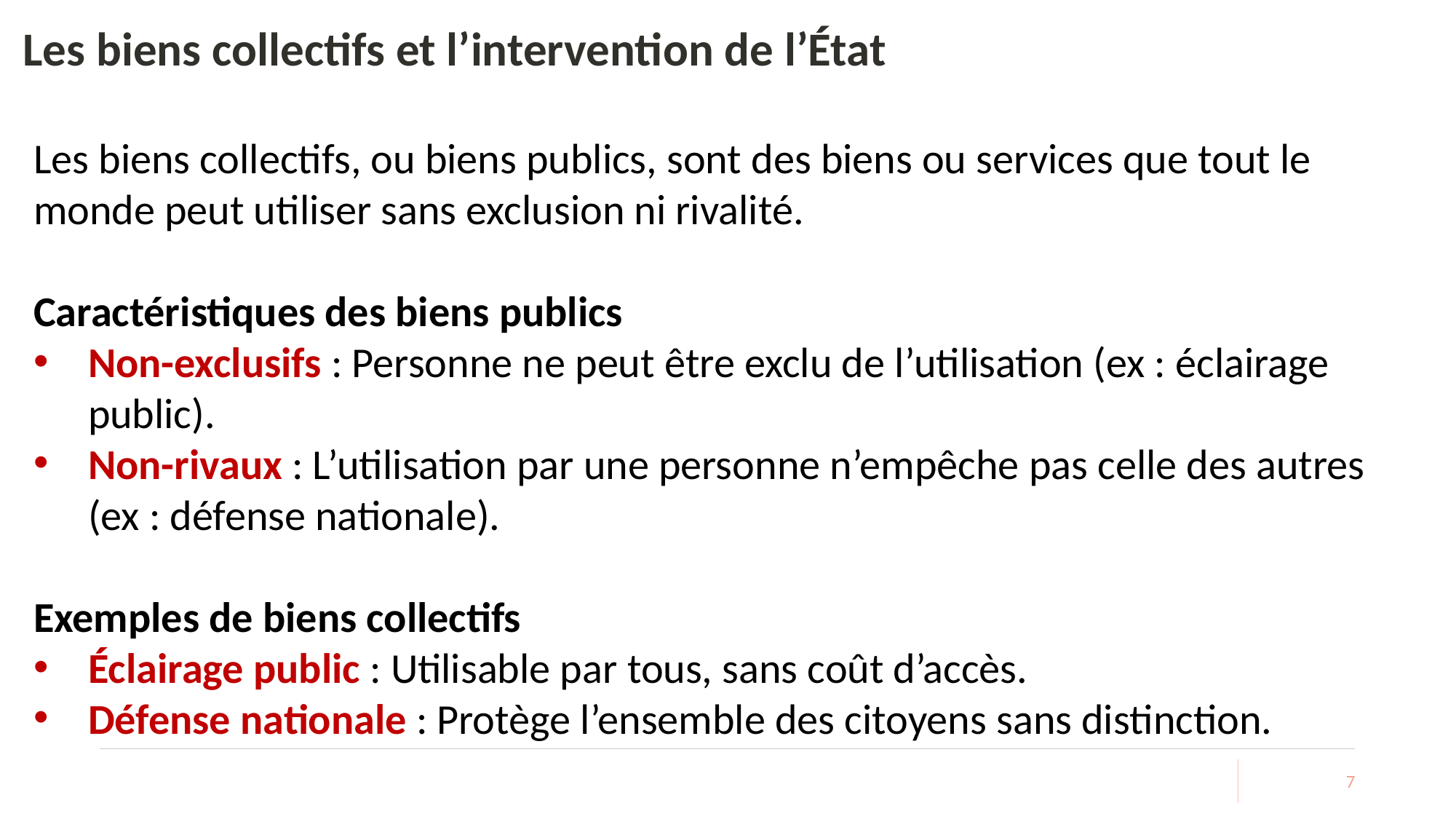

# Les biens collectifs et l’intervention de l’État
Les biens collectifs, ou biens publics, sont des biens ou services que tout le monde peut utiliser sans exclusion ni rivalité.

Caractéristiques des biens publics
Non-exclusifs : Personne ne peut être exclu de l’utilisation (ex : éclairage public).
Non-rivaux : L’utilisation par une personne n’empêche pas celle des autres (ex : défense nationale).

Exemples de biens collectifs
Éclairage public : Utilisable par tous, sans coût d’accès.
Défense nationale : Protège l’ensemble des citoyens sans distinction.

7